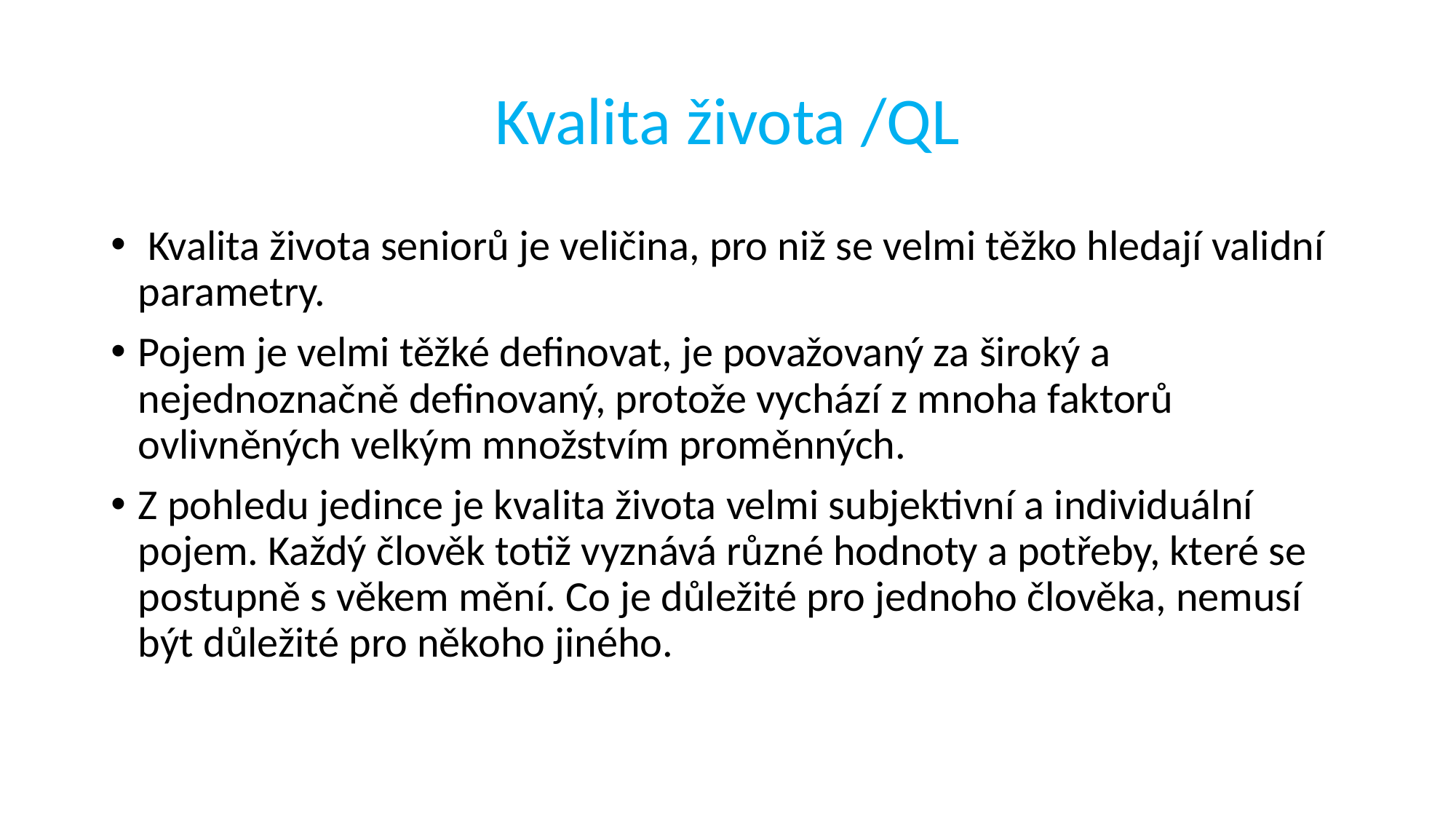

# Kvalita života /QL
 Kvalita života seniorů je veličina, pro niž se velmi těžko hledají validní parametry.
Pojem je velmi těžké definovat, je považovaný za široký a nejednoznačně definovaný, protože vychází z mnoha faktorů ovlivněných velkým množstvím proměnných.
Z pohledu jedince je kvalita života velmi subjektivní a individuální pojem. Každý člověk totiž vyznává různé hodnoty a potřeby, které se postupně s věkem mění. Co je důležité pro jednoho člověka, nemusí být důležité pro někoho jiného.